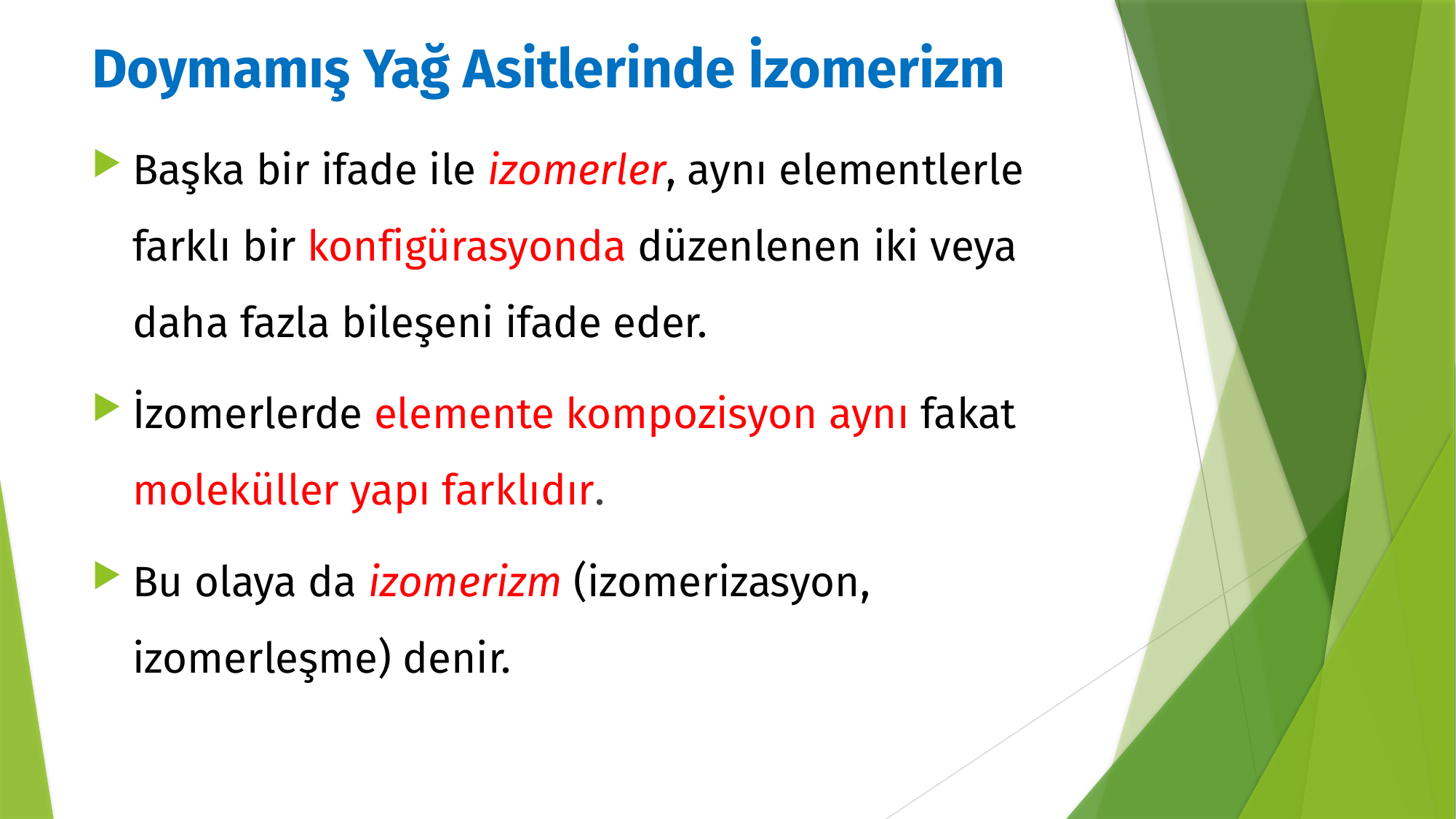

Doymamış Yağ Asitlerinde İzomerizm
Başka bir ifade ile izomerler, aynı elementlerle farklı bir konfigürasyonda düzenlenen iki veya daha fazla bileşeni ifade eder.
İzomerlerde elemente kompozisyon aynı fakat moleküller yapı farklıdır.
Bu olaya da izomerizm (izomerizasyon, izomerleşme) denir.